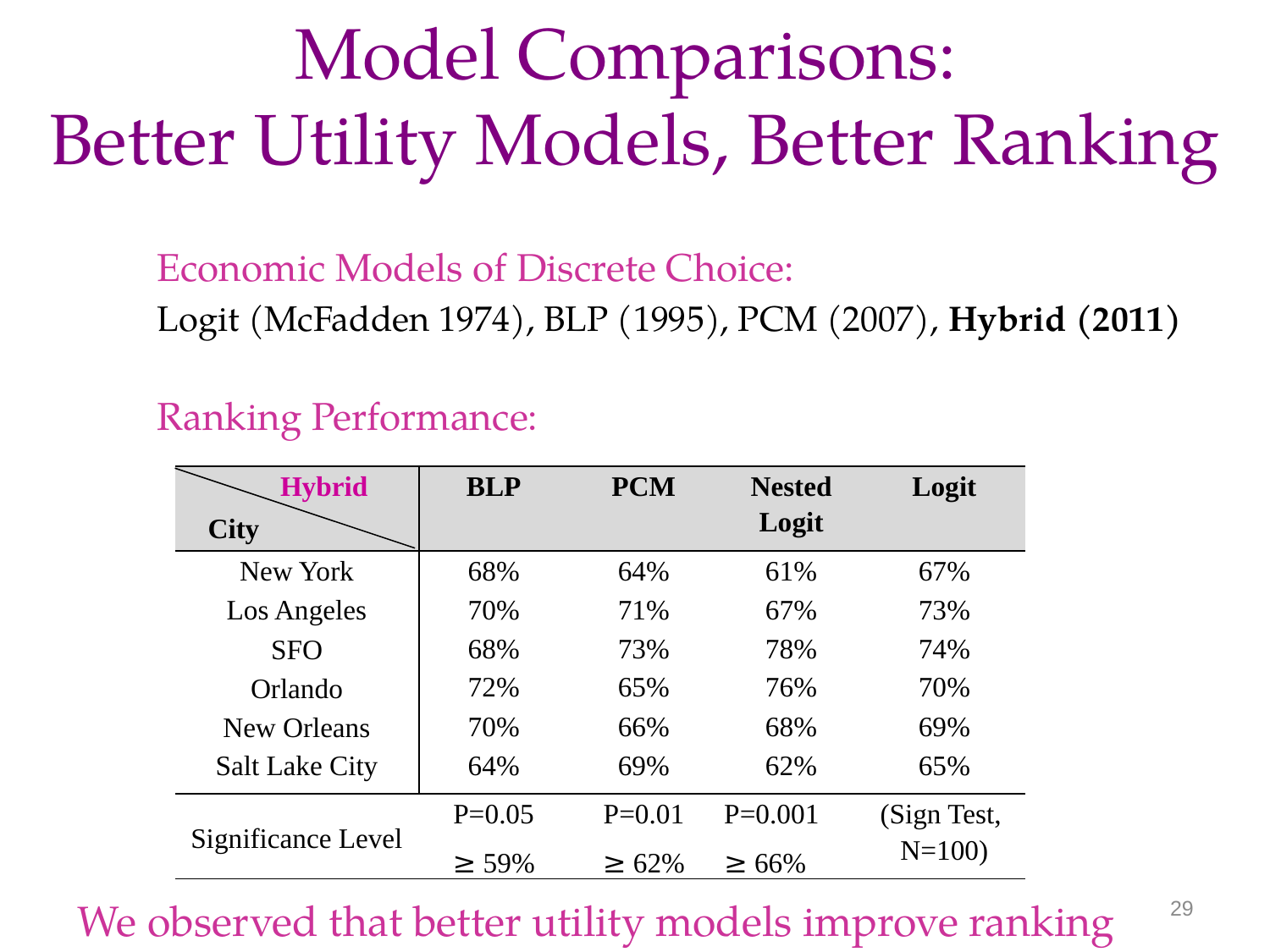

# Model Comparisons: Better Utility Models, Better Ranking
Economic Models of Discrete Choice:
Logit (McFadden 1974), BLP (1995), PCM (2007), Hybrid (2011)
Ranking Performance:
| Hybrid City | BLP | PCM | Nested Logit | Logit |
| --- | --- | --- | --- | --- |
| New York | 68% | 64% | 61% | 67% |
| Los Angeles | 70% | 71% | 67% | 73% |
| SFO | 68% | 73% | 78% | 74% |
| Orlando | 72% | 65% | 76% | 70% |
| New Orleans | 70% | 66% | 68% | 69% |
| Salt Lake City | 64% | 69% | 62% | 65% |
| Significance Level | P=0.05 ≥ 59% | P=0.01 ≥ 62% | P=0.001 ≥ 66% | (Sign Test, N=100) |
29
We observed that better utility models improve ranking